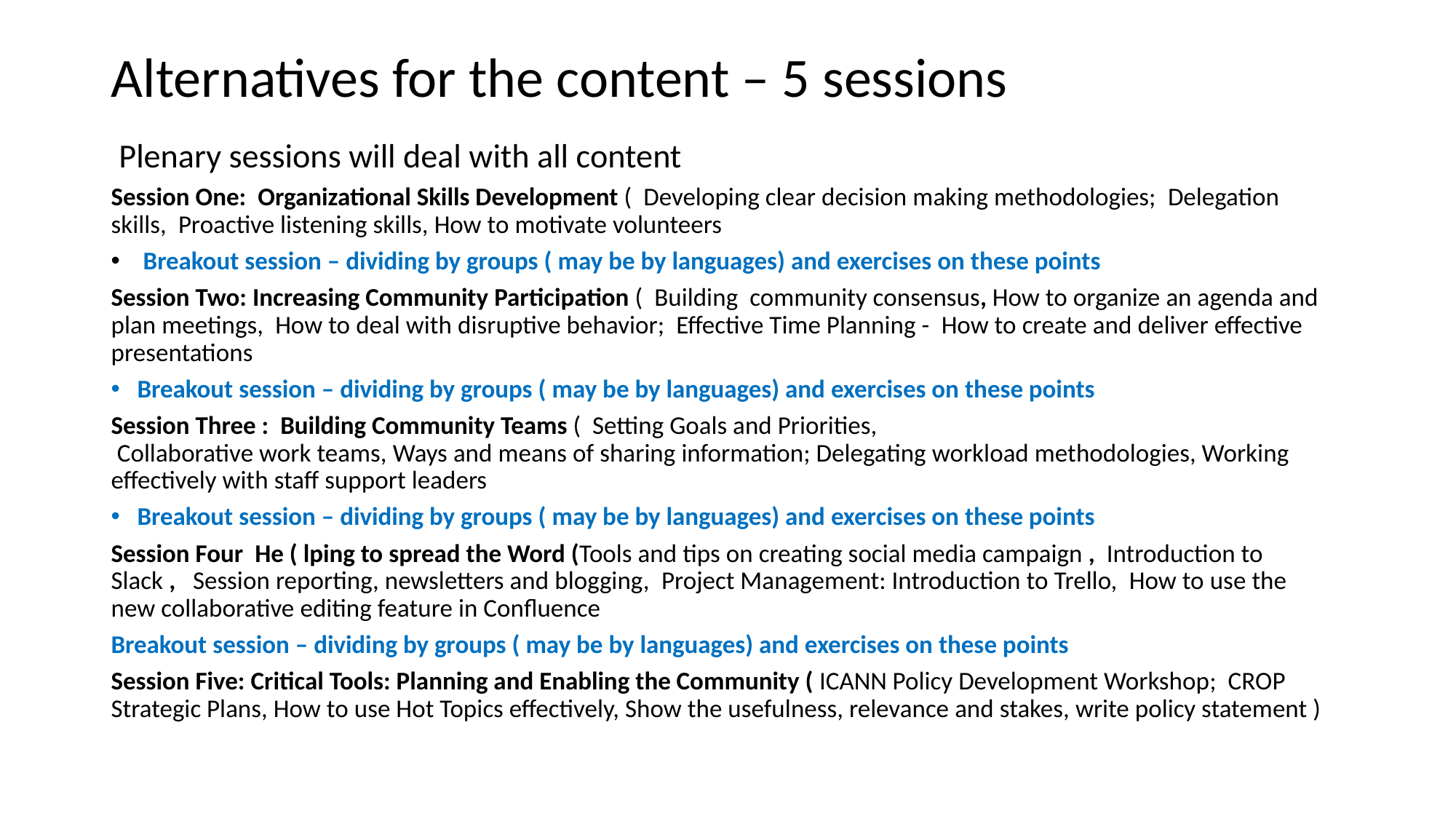

# Alternatives for the content – 5 sessions
 Plenary sessions will deal with all content
Session One:  Organizational Skills Development (  Developing clear decision making methodologies;  Delegation skills,  Proactive listening skills, How to motivate volunteers
 Breakout session – dividing by groups ( may be by languages) and exercises on these points
Session Two: Increasing Community Participation (  Building  community consensus, How to organize an agenda and plan meetings,  How to deal with disruptive behavior;  Effective Time Planning -  How to create and deliver effective presentations
Breakout session – dividing by groups ( may be by languages) and exercises on these points
Session Three :  Building Community Teams (  Setting Goals and Priorities,
 Collaborative work teams, Ways and means of sharing information; Delegating workload methodologies, Working effectively with staff support leaders
Breakout session – dividing by groups ( may be by languages) and exercises on these points
Session Four  He ( lping to spread the Word (Tools and tips on creating social media campaign ,  Introduction to Slack ,   Session reporting, newsletters and blogging,  Project Management: Introduction to Trello,  How to use the new collaborative editing feature in Confluence
Breakout session – dividing by groups ( may be by languages) and exercises on these points
Session Five: Critical Tools: Planning and Enabling the Community ( ICANN Policy Development Workshop;  CROP Strategic Plans, How to use Hot Topics effectively, Show the usefulness, relevance and stakes, write policy statement )